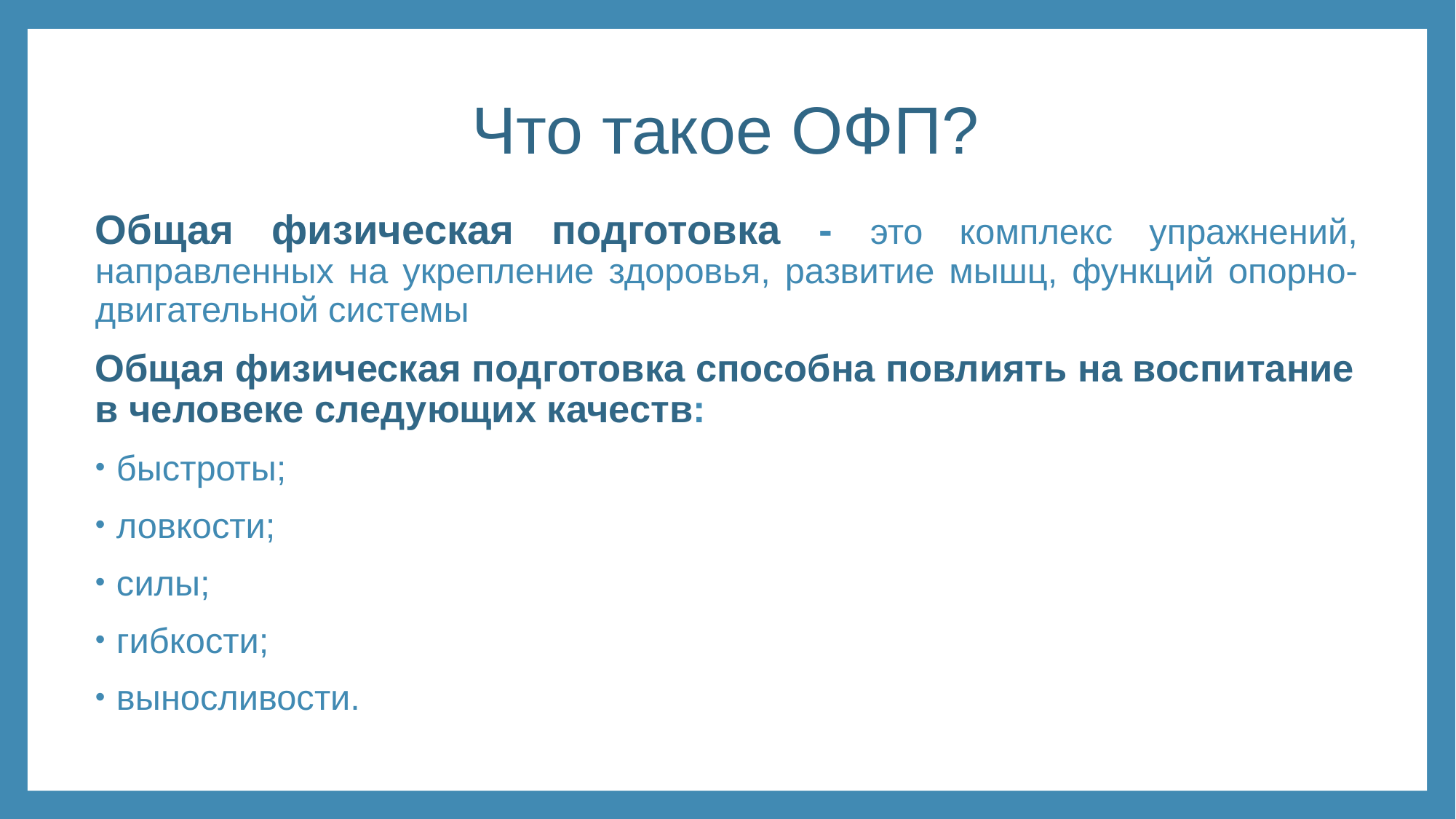

# Что такое ОФП?
Общая физическая подготовка - это комплекс упражнений, направленных на укрепление здоровья, развитие мышц, функций опорно-двигательной системы
Общая физическая подготовка способна повлиять на воспитание в человеке следующих качеств:
быстроты;
ловкости;
силы;
гибкости;
выносливости.